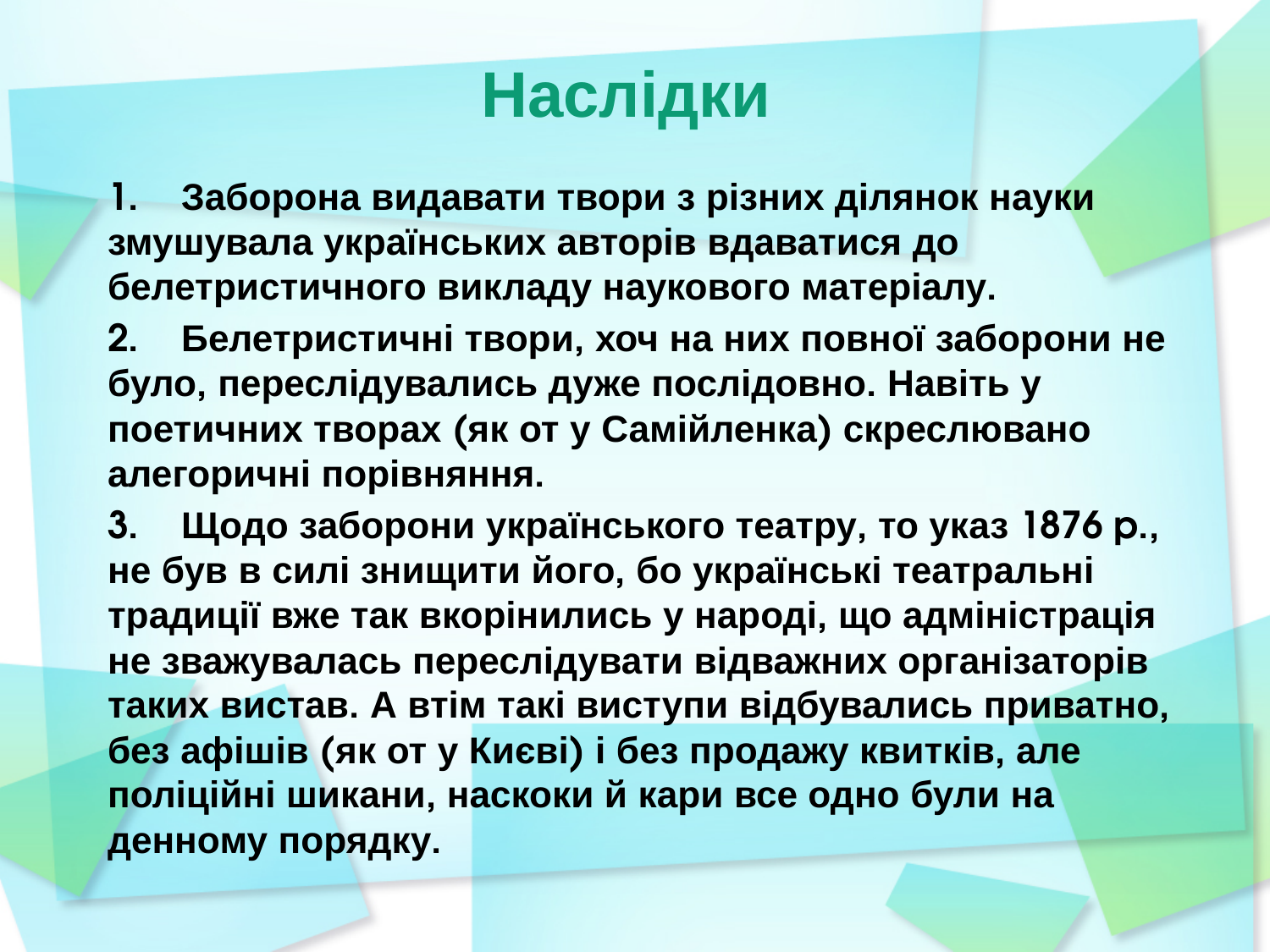

# Наслідки
1.    Заборона видавати твори з різних ділянок науки змушувала українських авторів вдаватися до белетристичного викладу наукового матеріалу.
2.    Белетристичні твори, хоч на них повної заборони не було, переслідувались дуже послідовно. Навіть у поетичних творах (як от у Самійленка) скреслювано алегоричні порівняння.
3.    Щодо заборони українського театру, то указ 1876 p., не був в силі знищити його, бо українські театральні традиції вже так вкорінились у народі, що адміністрація не зважувалась переслідувати відважних організаторів таких вистав. А втім такі виступи відбувались приватно, без афішів (як от у Києві) і без продажу квитків, але поліційні шикани, наскоки й кари все одно були на денному порядку.